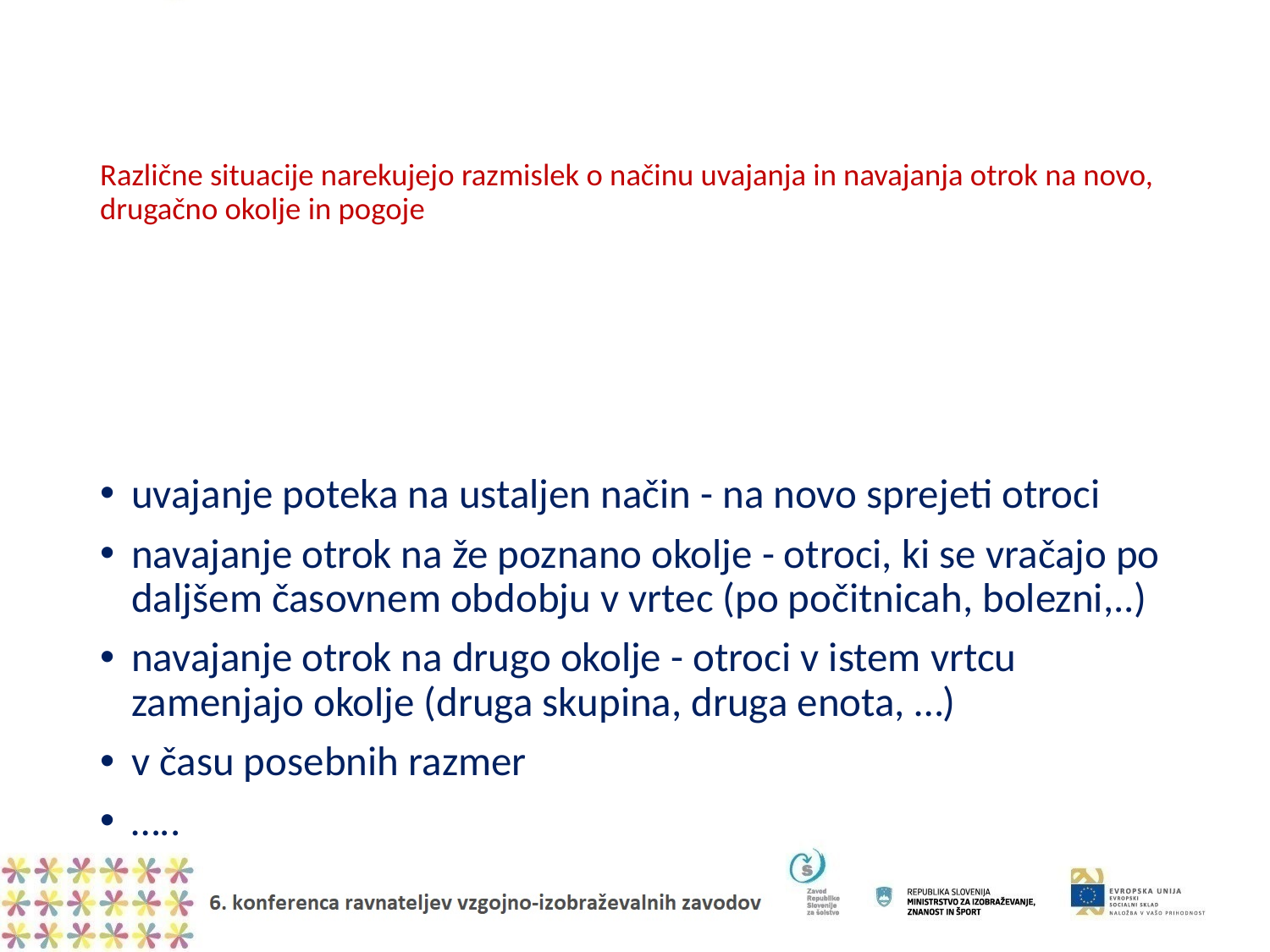

# Različne situacije narekujejo razmislek o načinu uvajanja in navajanja otrok na novo, drugačno okolje in pogoje

uvajanje poteka na ustaljen način - na novo sprejeti otroci
navajanje otrok na že poznano okolje - otroci, ki se vračajo po daljšem časovnem obdobju v vrtec (po počitnicah, bolezni,..)
navajanje otrok na drugo okolje - otroci v istem vrtcu zamenjajo okolje (druga skupina, druga enota, …)
v času posebnih razmer
…..